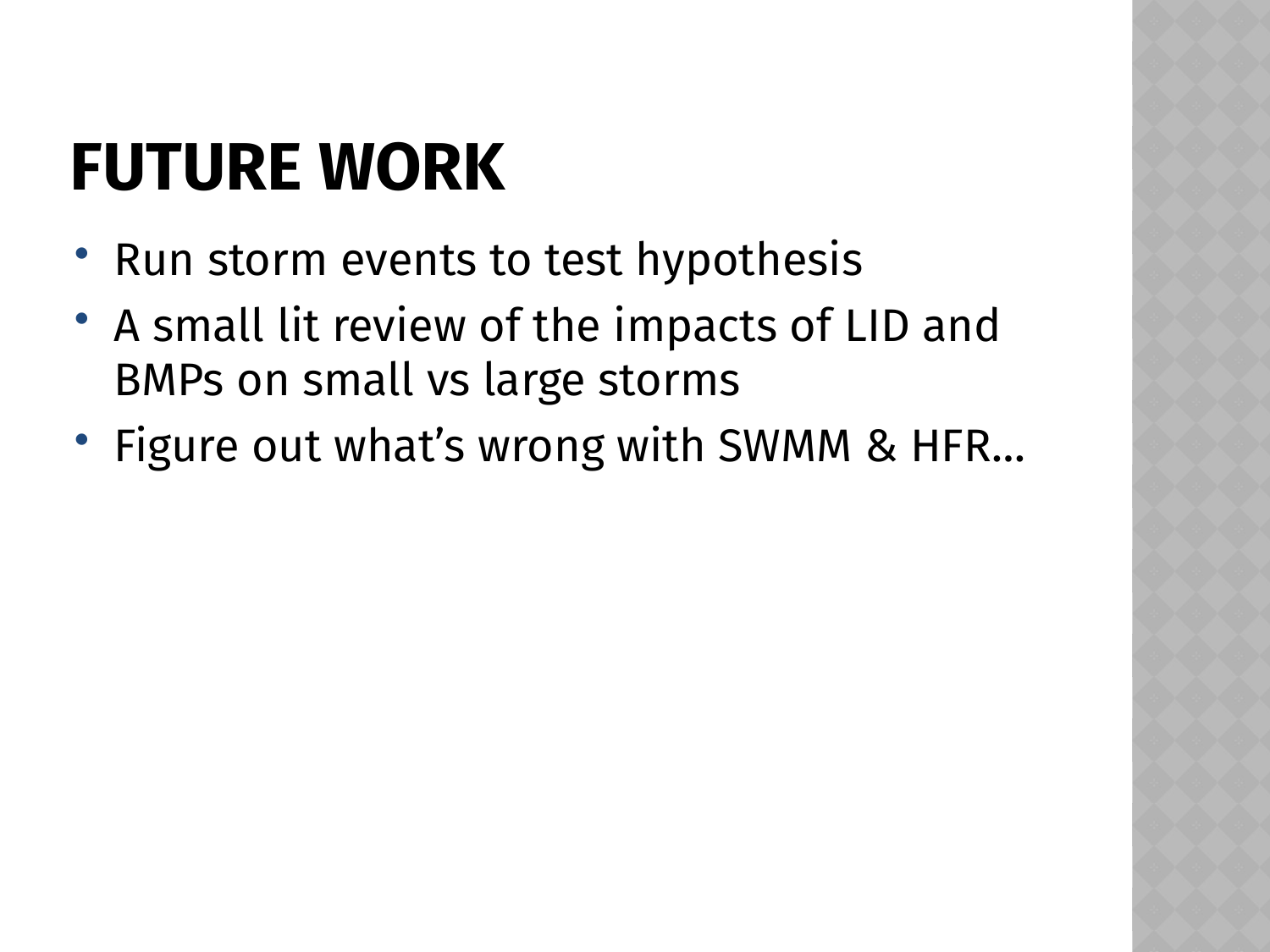

# Future work
Run storm events to test hypothesis
A small lit review of the impacts of LID and BMPs on small vs large storms
Figure out what’s wrong with SWMM & HFR…